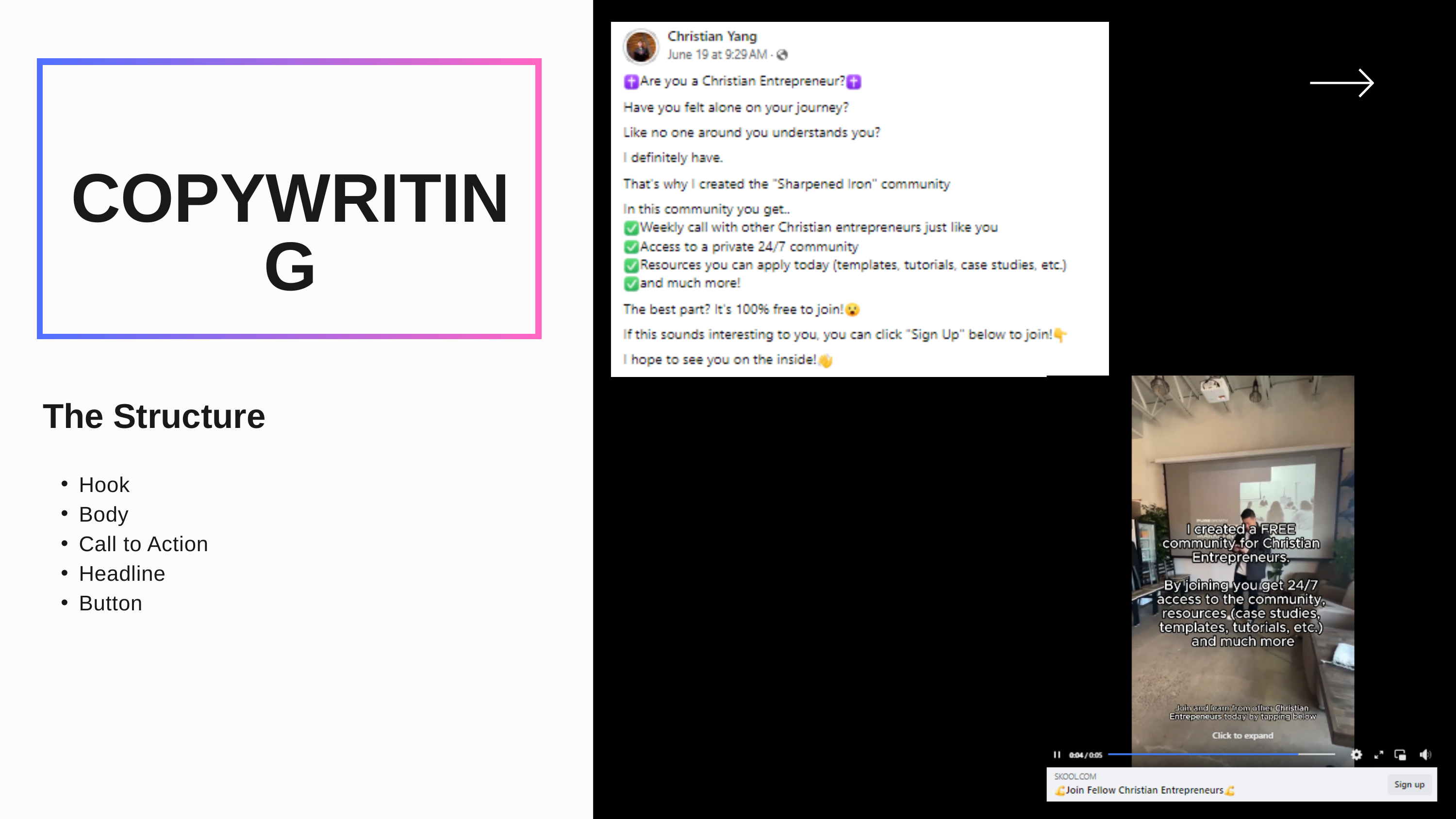

COPYWRITING

The Structure
Hook
Body
Call to Action
Headline
Button